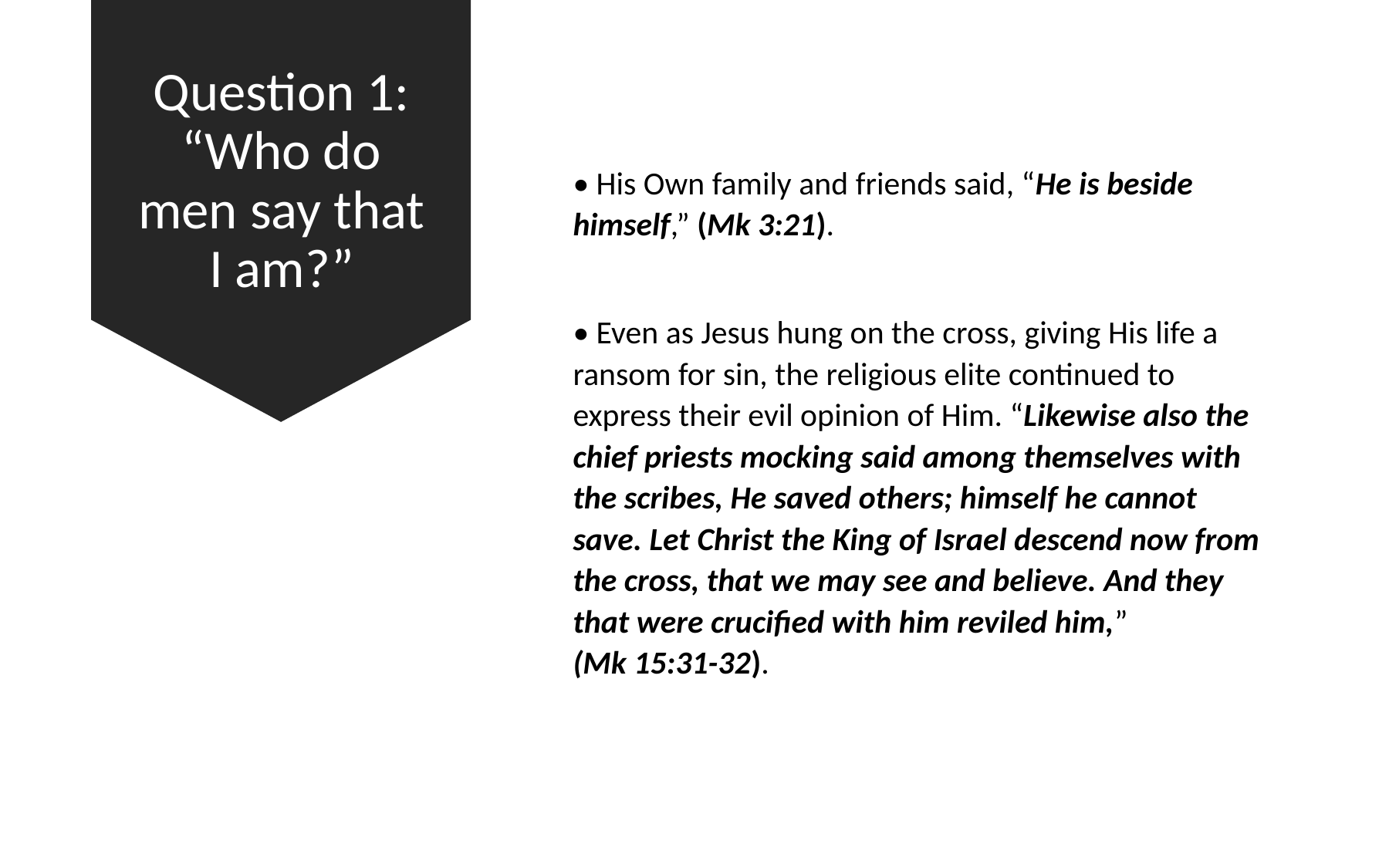

# Question 1: “Who do men say that I am?”
• His Own family and friends said, “He is beside himself,” (Mk 3:21).

• Even as Jesus hung on the cross, giving His life a ransom for sin, the religious elite continued to express their evil opinion of Him. “Likewise also the chief priests mocking said among themselves with the scribes, He saved others; himself he cannot save. Let Christ the King of Israel descend now from the cross, that we may see and believe. And they that were crucified with him reviled him,”              (Mk 15:31-32).